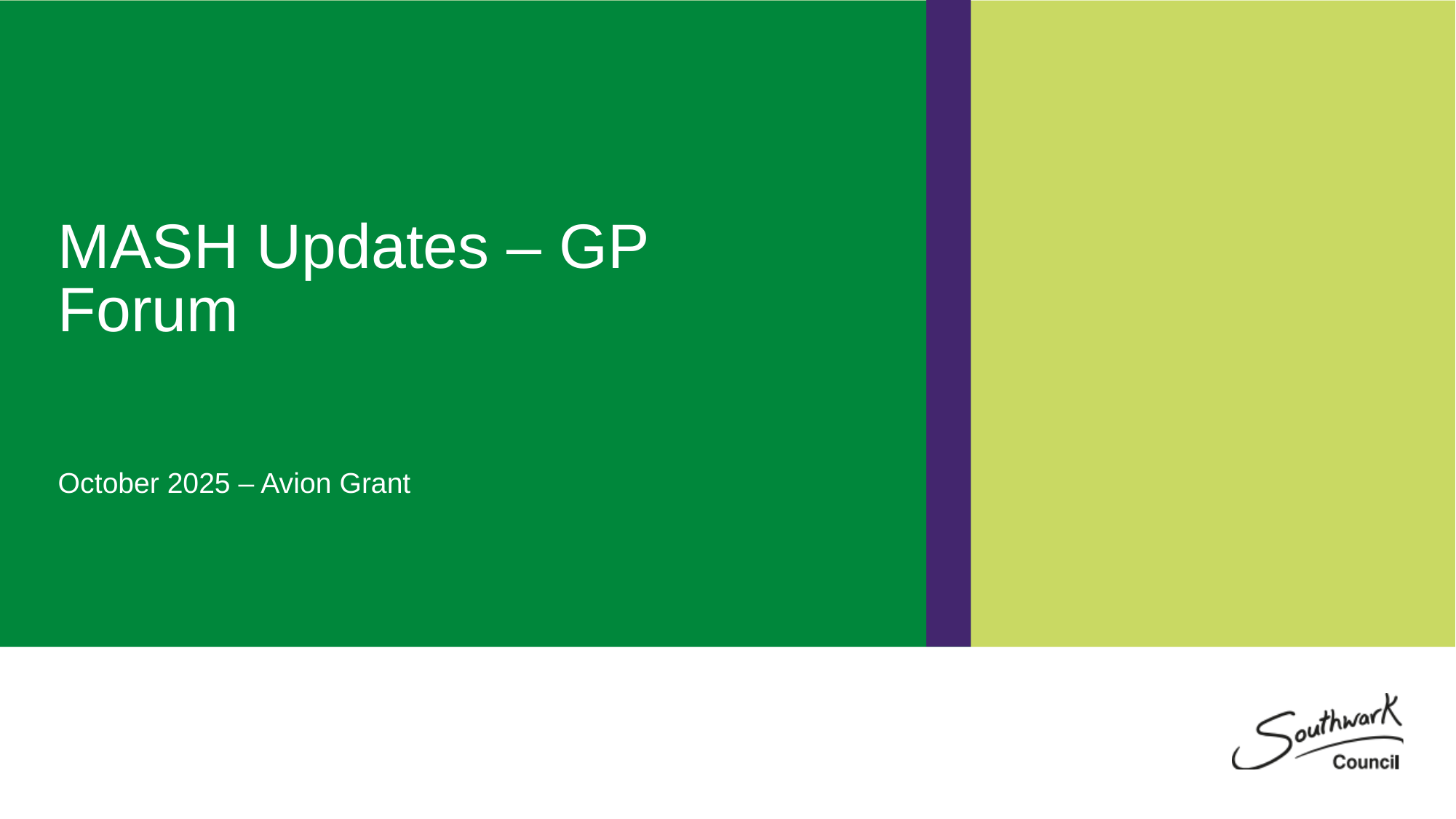

MASH Updates – GP Forum
October 2025 – Avion Grant